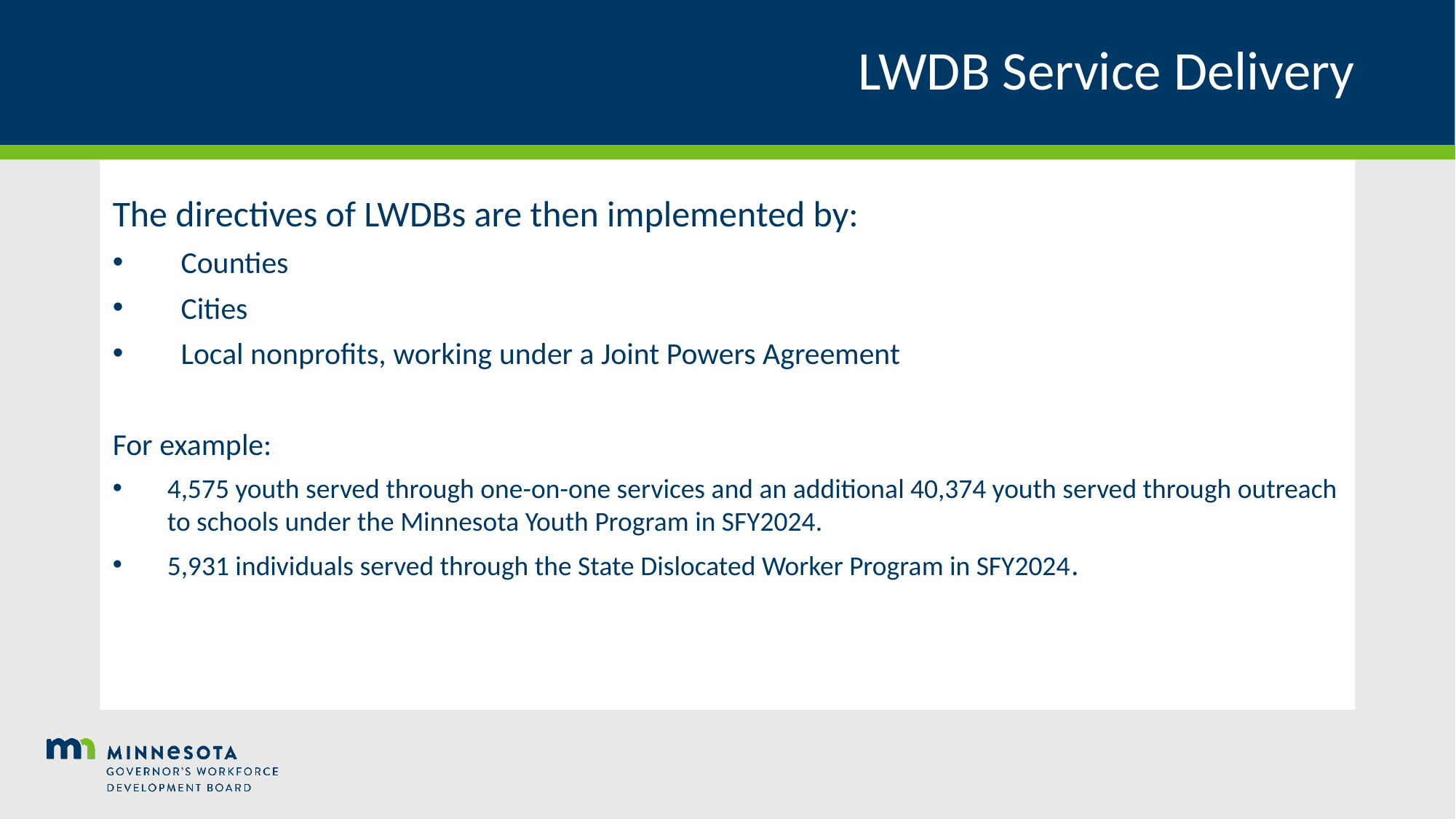

# LWDB Service Delivery
The directives of LWDBs are then implemented by:
Counties
Cities
Local nonprofits, working under a Joint Powers Agreement

For example:
4,575 youth served through one-on-one services and an additional 40,374 youth served through outreach to schools under the Minnesota Youth Program in SFY2024.
5,931 individuals served through the State Dislocated Worker Program in SFY2024.